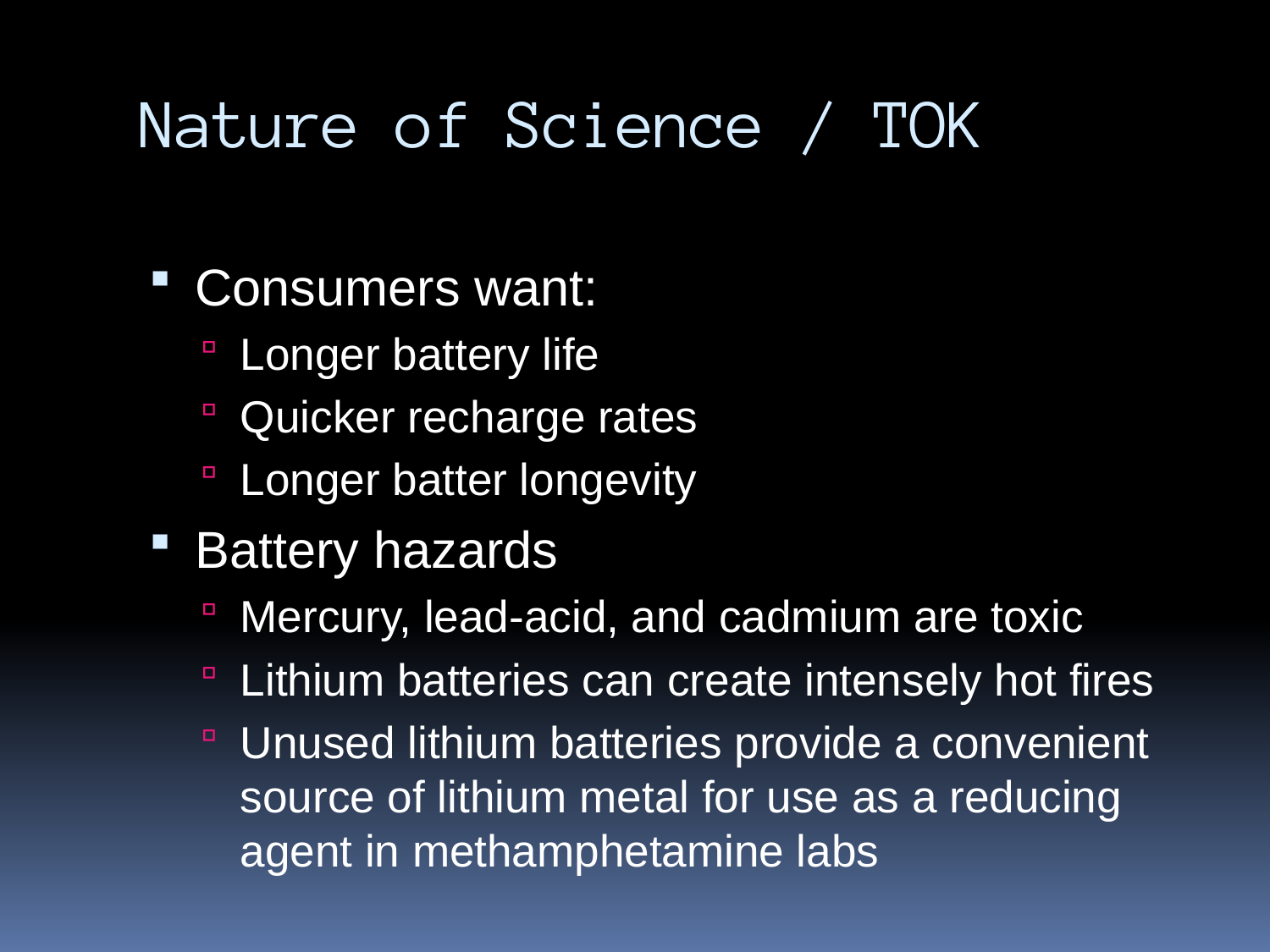

# Nature of Science / TOK
Consumers want:
Longer battery life
Quicker recharge rates
Longer batter longevity
Battery hazards
Mercury, lead-acid, and cadmium are toxic
Lithium batteries can create intensely hot fires
Unused lithium batteries provide a convenient source of lithium metal for use as a reducing agent in methamphetamine labs